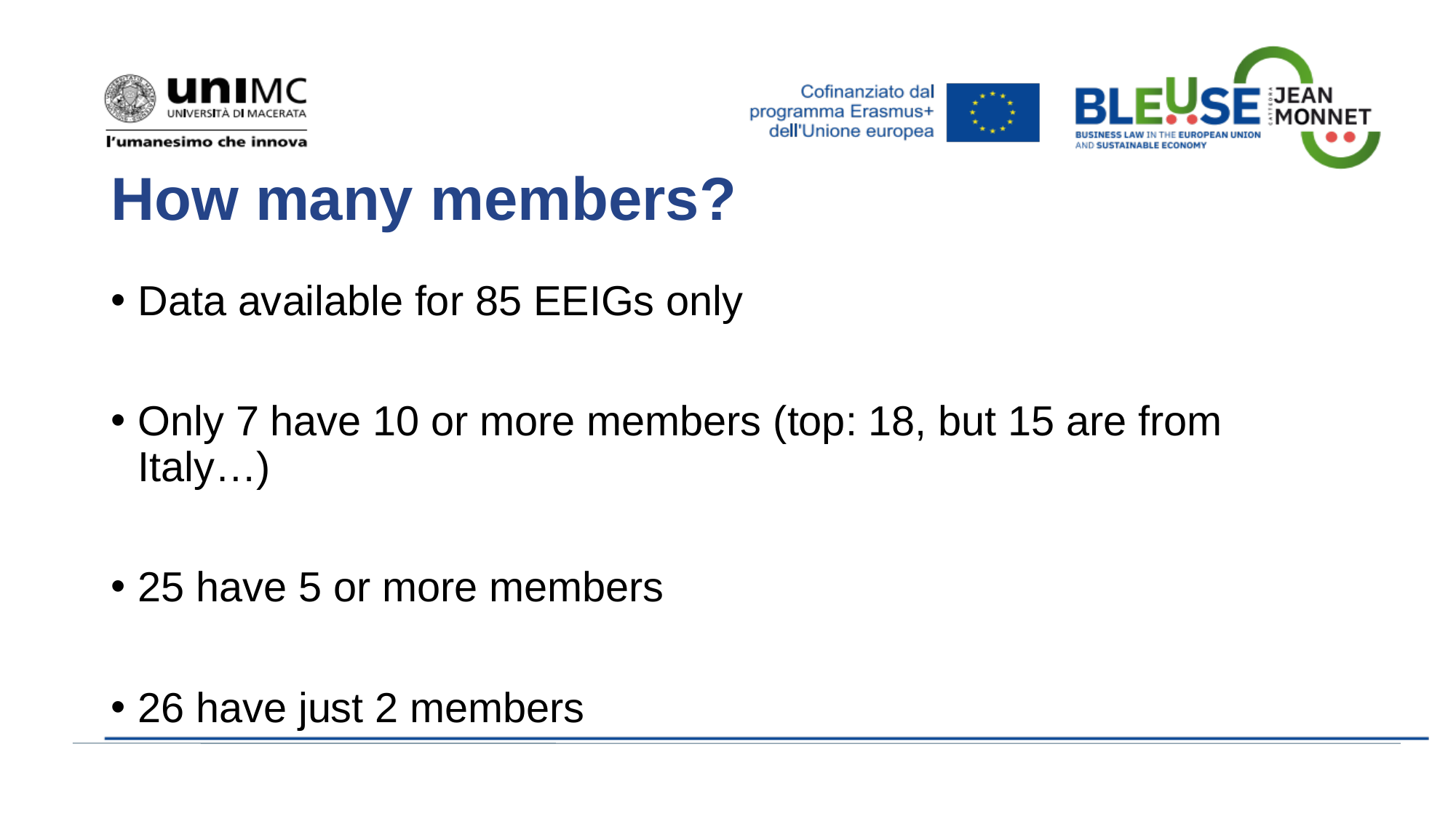

# How many members?
Data available for 85 EEIGs only

Only 7 have 10 or more members (top: 18, but 15 are from Italy…)

25 have 5 or more members

26 have just 2 members